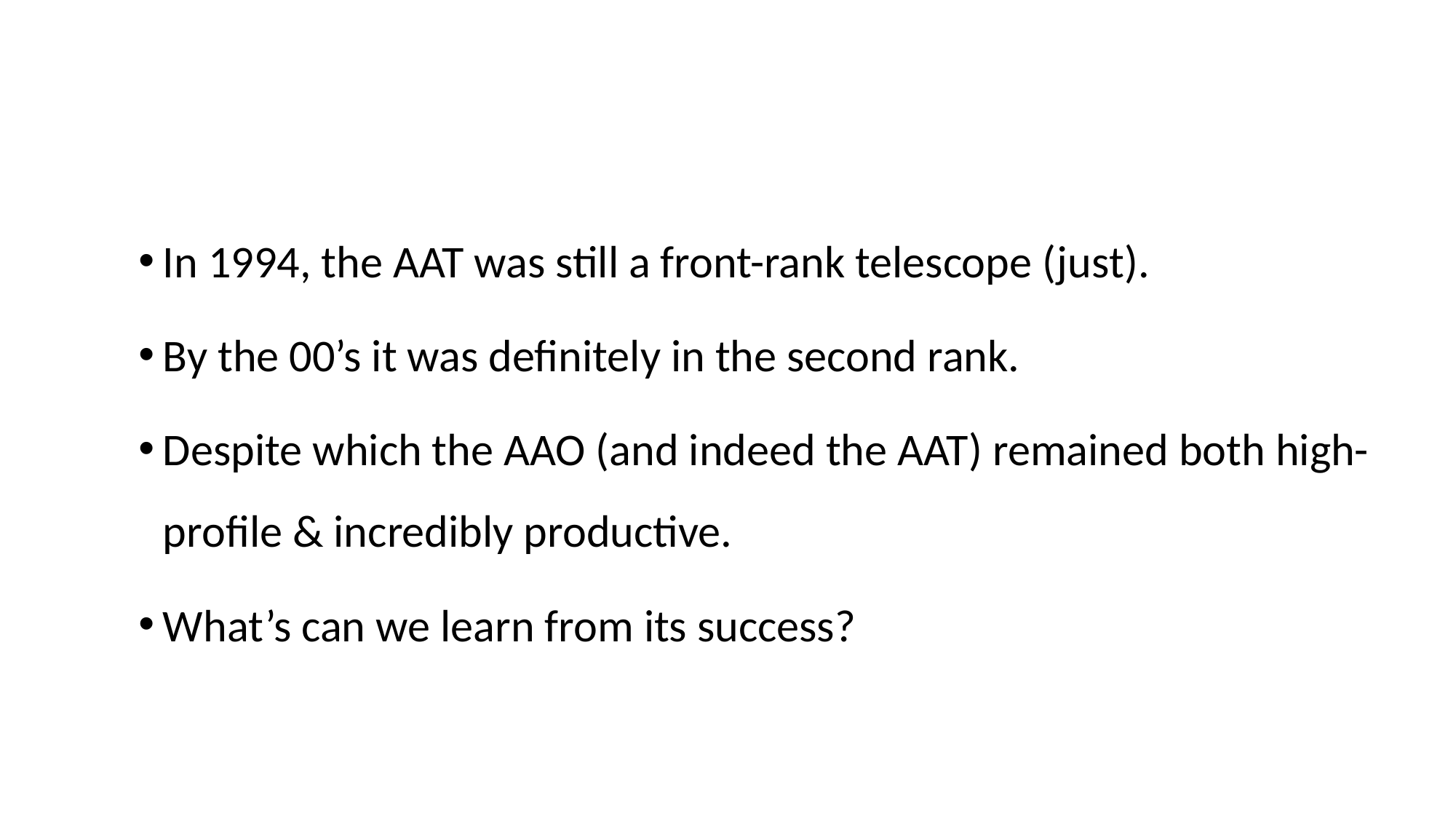

In 1994, the AAT was still a front-rank telescope (just).
By the 00’s it was definitely in the second rank.
Despite which the AAO (and indeed the AAT) remained both high-profile & incredibly productive.
What’s can we learn from its success?